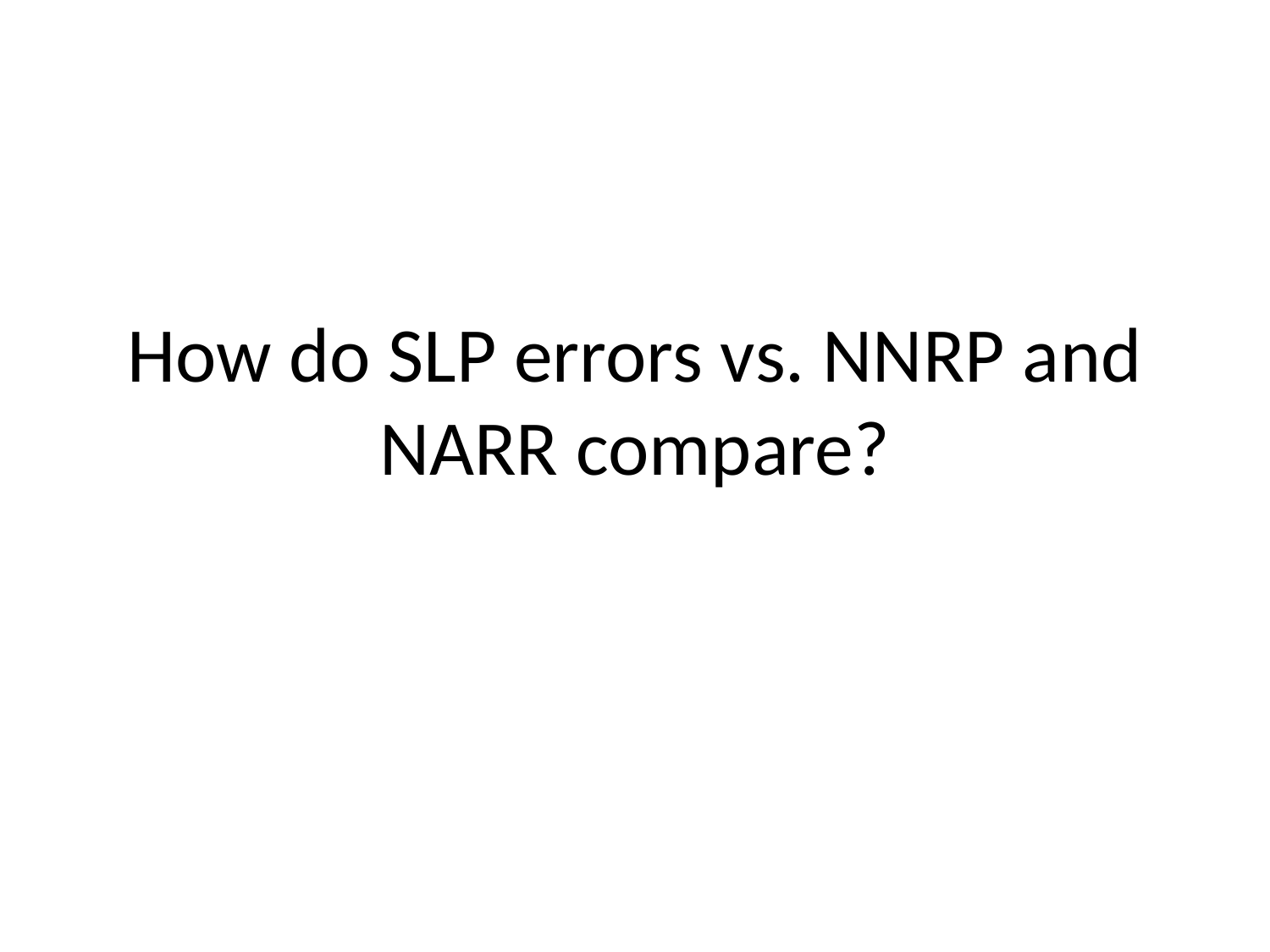

# How do SLP errors vs. NNRP and NARR compare?